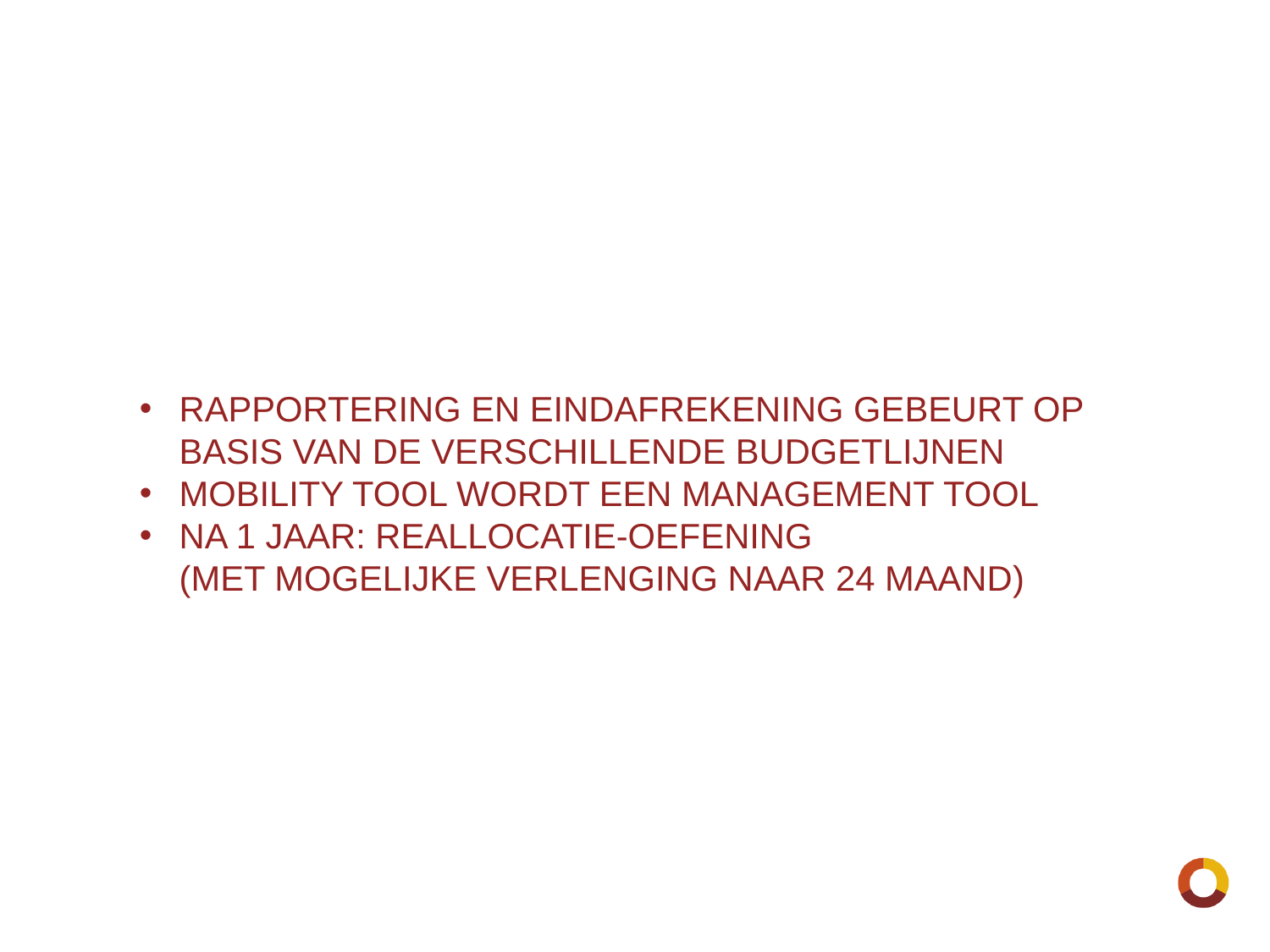

RAPPORTERING EN EINDAFREKENING GEBEURT OP BASIS VAN DE VERSCHILLENDE BUDGETLIJNEN
MOBILITY TOOL WORDT EEN MANAGEMENT TOOL
NA 1 JAAR: REALLOCATIE-OEFENING
(MET MOGELIJKE VERLENGING NAAR 24 MAAND)